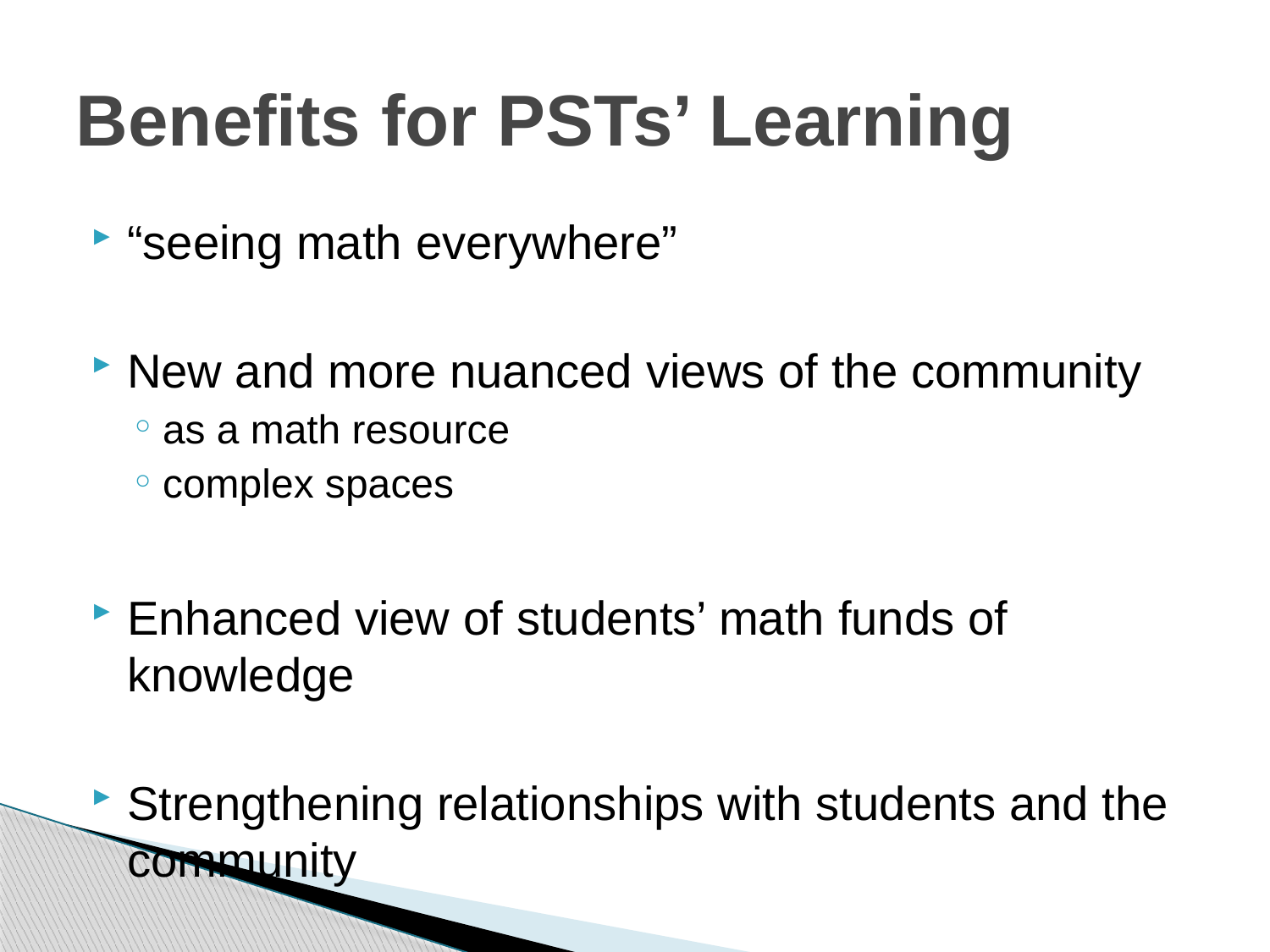

# Benefits for PSTs’ Learning
“seeing math everywhere”

New and more nuanced views of the community
as a math resource
complex spaces

Enhanced view of students’ math funds of knowledge

Strengthening relationships with students and the community